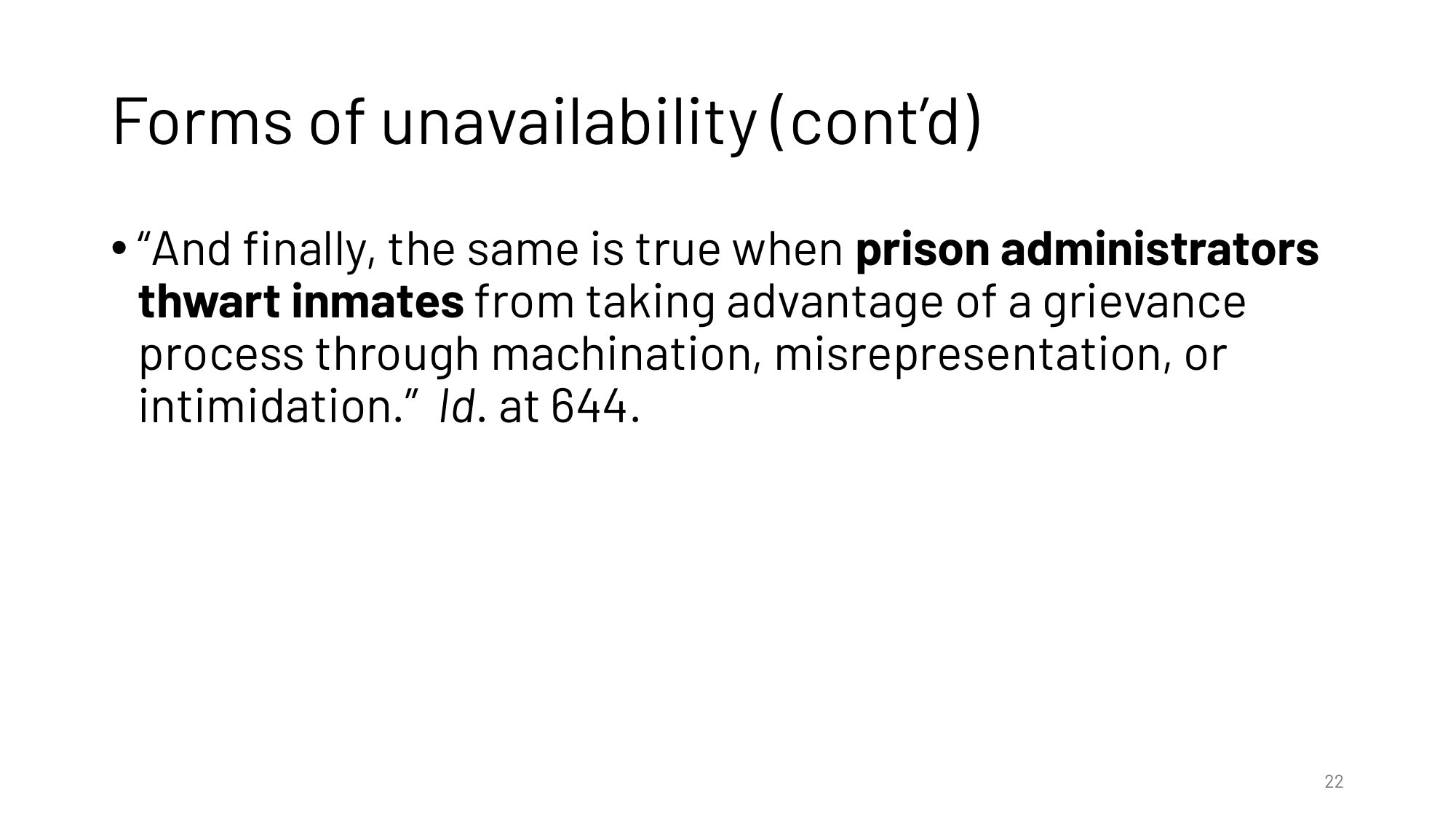

# Forms of unavailability (cont’d)
“And finally, the same is true when prison administrators thwart inmates from taking advantage of a grievance process through machination, misrepresentation, or intimidation.”  Id. at 644.
22